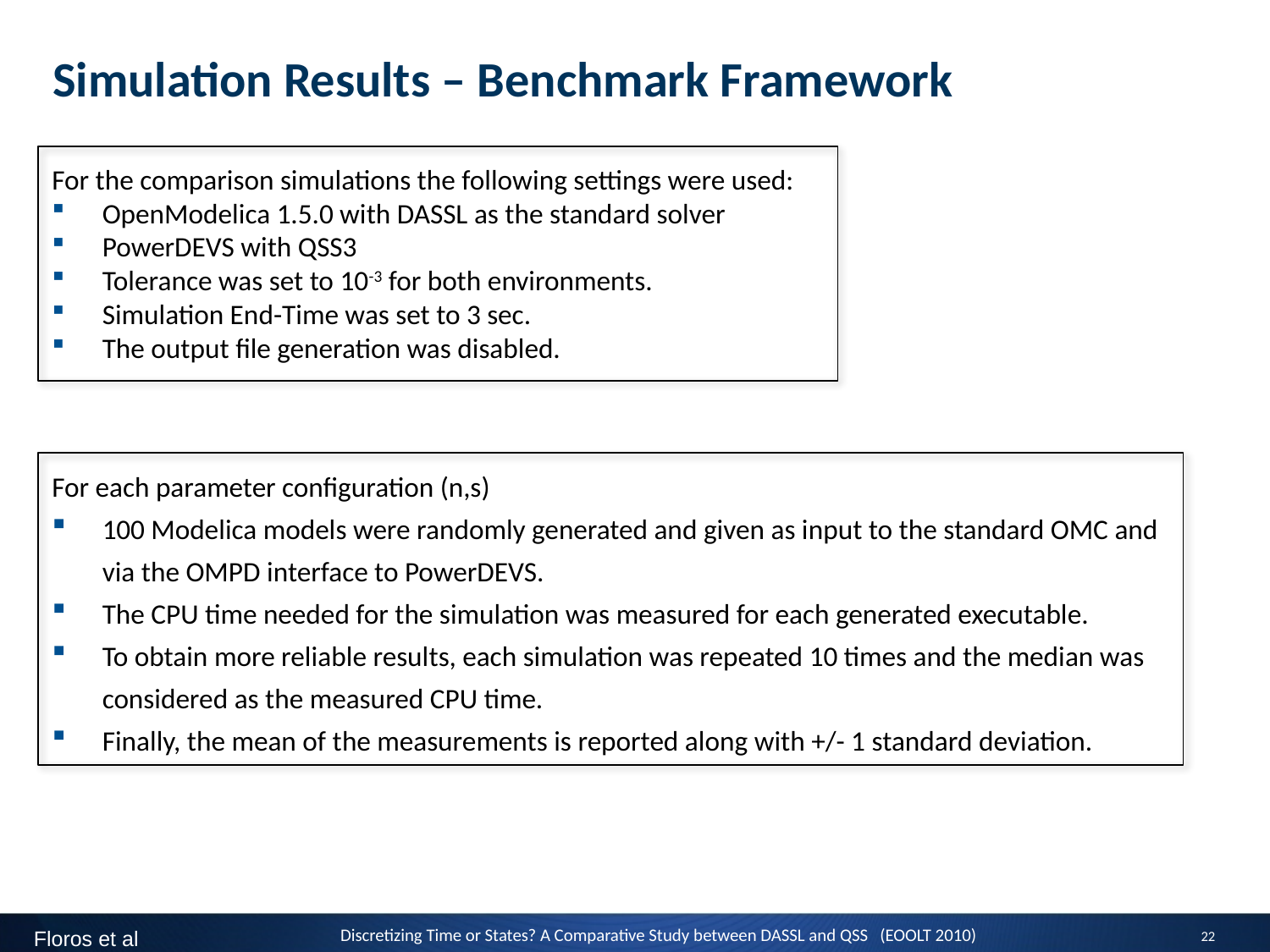

# Simulation Results – Benchmark Framework

For the comparison simulations the following settings were used:
OpenModelica 1.5.0 with DASSL as the standard solver
PowerDEVS with QSS3
Tolerance was set to 10-3 for both environments.
Simulation End-Time was set to 3 sec.
The output file generation was disabled.

For each parameter configuration (n,s)
100 Modelica models were randomly generated and given as input to the standard OMC and via the OMPD interface to PowerDEVS.
The CPU time needed for the simulation was measured for each generated executable.
To obtain more reliable results, each simulation was repeated 10 times and the median was considered as the measured CPU time.
Finally, the mean of the measurements is reported along with +/- 1 standard deviation.
Discretizing Time or States? A Comparative Study between DASSL and QSS   (EOOLT 2010)
22